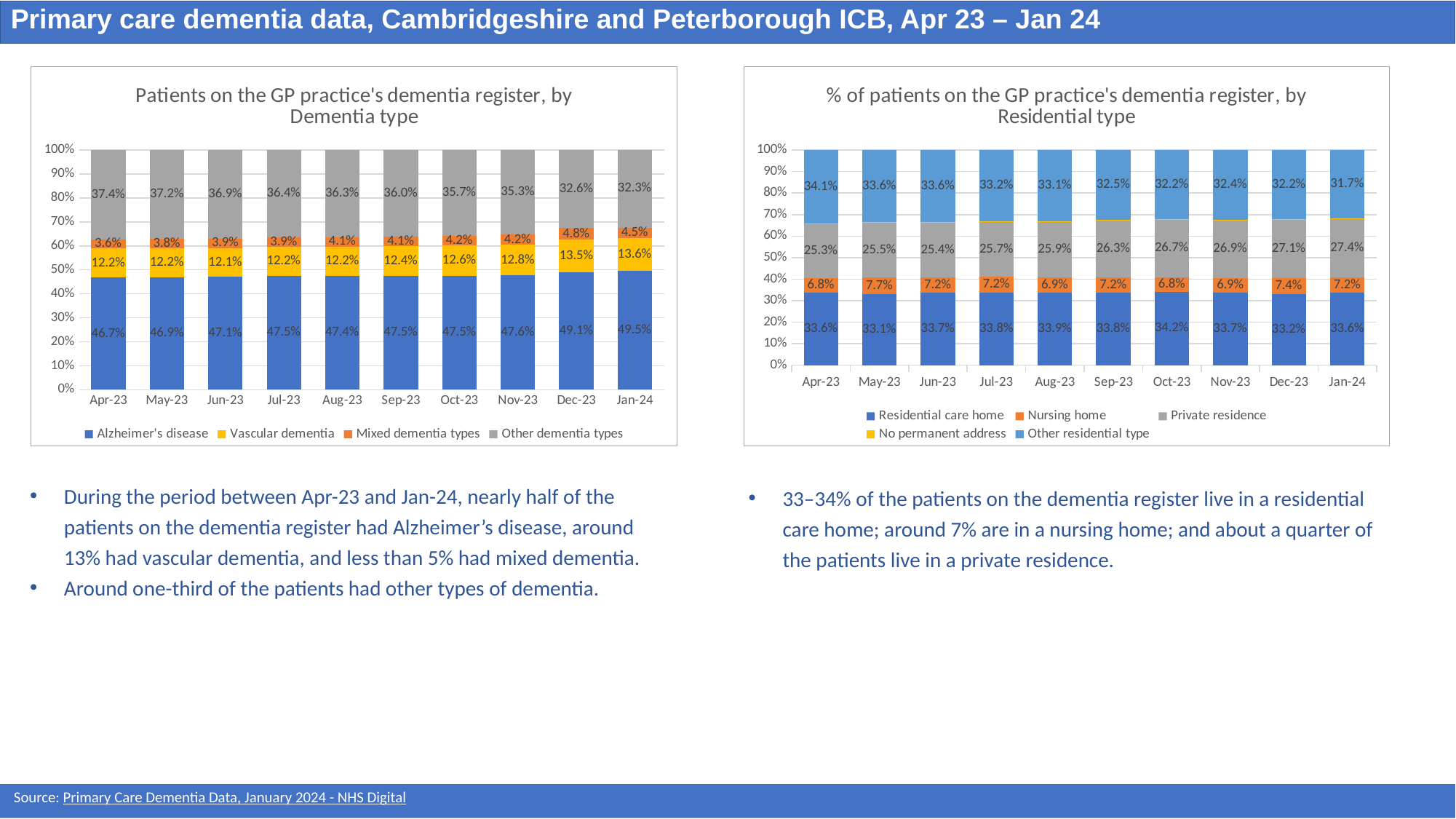

Primary care dementia data, Cambridgeshire and Peterborough ICB, Apr 23 – Jan 24

### Chart: Patients on the GP practice's dementia register, by Dementia type

| Category | Alzheimer's disease | Vascular dementia | Mixed dementia types | Other dementia types |
|---|---|---|---|---|
| Apr-23 | 0.46708961141950833 | 0.12212529738302934 | 0.03647898493259318 | 0.37430610626486915 |
| May-23 | 0.468503937007874 | 0.1220472440944882 | 0.03779527559055118 | 0.3716535433070866 |
| Jun-23 | 0.4712286158631415 | 0.12052877138413685 | 0.038880248833592534 | 0.3693623639191291 |
| Jul-23 | 0.47473200612557426 | 0.1217457886676876 | 0.03905053598774885 | 0.36447166921898927 |
| Aug-23 | 0.47424242424242424 | 0.12196969696969696 | 0.04090909090909091 | 0.36287878787878786 |
| Sep-23 | 0.47518796992481205 | 0.12406015037593984 | 0.0406015037593985 | 0.3601503759398496 |
| Oct-23 | 0.47470238095238093 | 0.12648809523809523 | 0.041666666666666664 | 0.35714285714285715 |
| Nov-23 | 0.47619047619047616 | 0.12797619047619047 | 0.04241071428571429 | 0.35342261904761907 |
| Dec-23 | 0.4911742133537989 | 0.1350729086722947 | 0.047582501918649274 | 0.3261703760552571 |
| Jan-24 | 0.4954128440366973 | 0.13608562691131498 | 0.04510703363914373 | 0.32339449541284404 |

### Chart: % of patients on the GP practice's dementia register, by Residential type

| Category | Residential care home | Nursing home | Private residence | No permanent address | Other residential type |
|---|---|---|---|---|---|
| 45017 | 0.3359559402045633 | 0.06845003933910307 | 0.25255704169944926 | 0.0015735641227380016 | 0.34146341463414637 |
| 45047 | 0.3307271305707584 | 0.0766223612197029 | 0.254886630179828 | 0.001563721657544957 | 0.33620015637216577 |
| 45078 | 0.336687306501548 | 0.07198142414860681 | 0.25386996904024767 | 0.0015479876160990713 | 0.33591331269349844 |
| 45108 | 0.33765243902439024 | 0.07240853658536585 | 0.25685975609756095 | 0.001524390243902439 | 0.3315548780487805 |
| 45139 | 0.3388679245283019 | 0.06943396226415094 | 0.2588679245283019 | 0.0015094339622641509 | 0.33132075471698114 |
| 45170 | 0.33758439609902474 | 0.07201800450112528 | 0.2633158289572393 | 0.002250562640660165 | 0.32483120780195046 |
| 45200 | 0.34198813056379823 | 0.06750741839762611 | 0.26706231454005935 | 0.001483679525222552 | 0.3219584569732938 |
| 45231 | 0.3365455893254262 | 0.06893995552260934 | 0.26908821349147516 | 0.0014825796886582653 | 0.323943661971831 |
| 45261 | 0.3318616629874908 | 0.07358351729212656 | 0.27078734363502577 | 0.0014716703458425313 | 0.32229580573951433 |
| 45292 | 0.3357771260997067 | 0.0718475073313783 | 0.27419354838709675 | 0.001466275659824047 | 0.31671554252199413 |
During the period between Apr-23 and Jan-24, nearly half of the patients on the dementia register had Alzheimer’s disease, around 13% had vascular dementia, and less than 5% had mixed dementia.
Around one-third of the patients had other types of dementia.
33–34% of the patients on the dementia register live in a residential care home; around 7% are in a nursing home; and about a quarter of the patients live in a private residence.
Source: Primary Care Dementia Data, January 2024 - NHS Digital